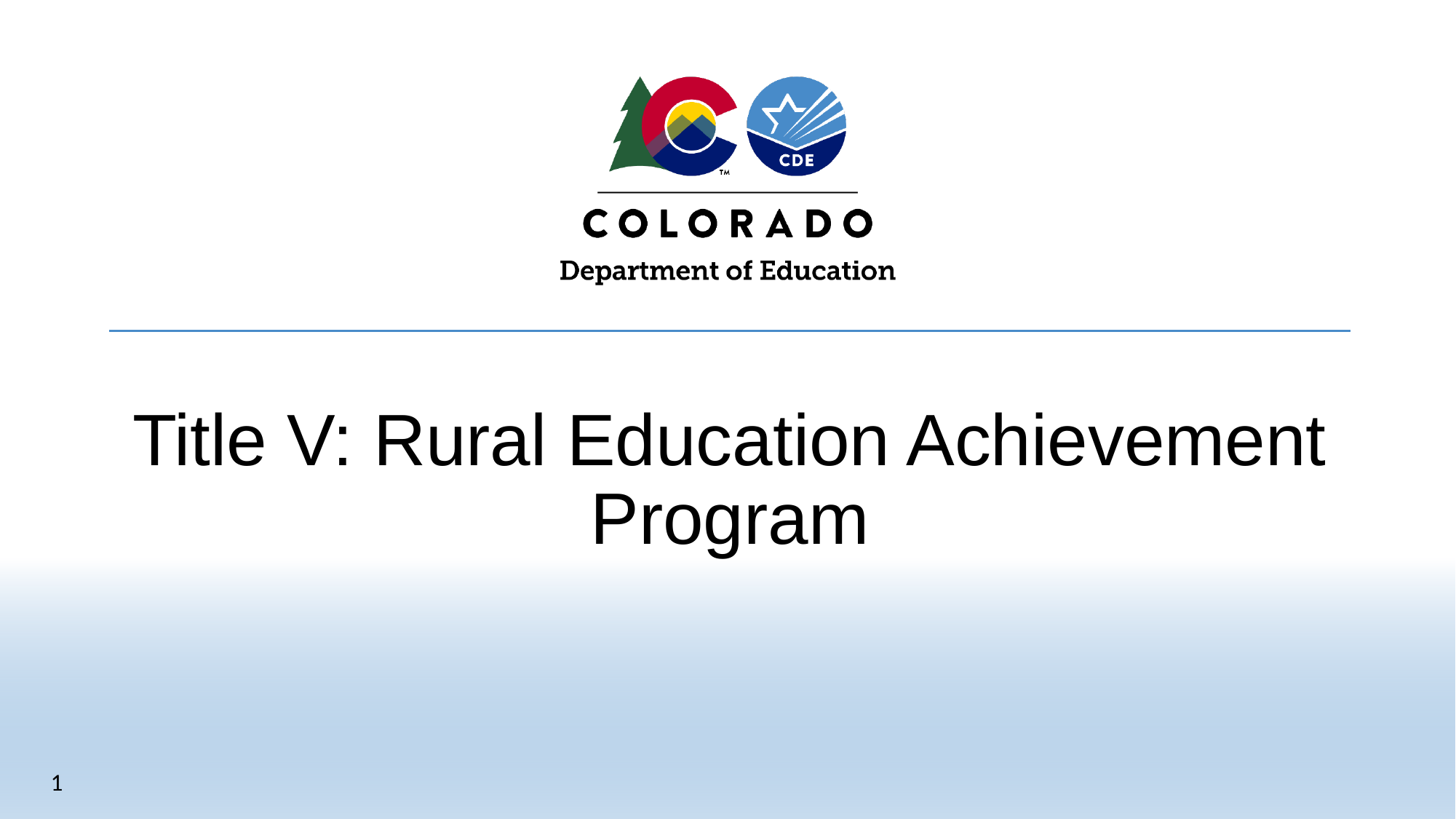

# Title V: Rural Education Achievement Program
1